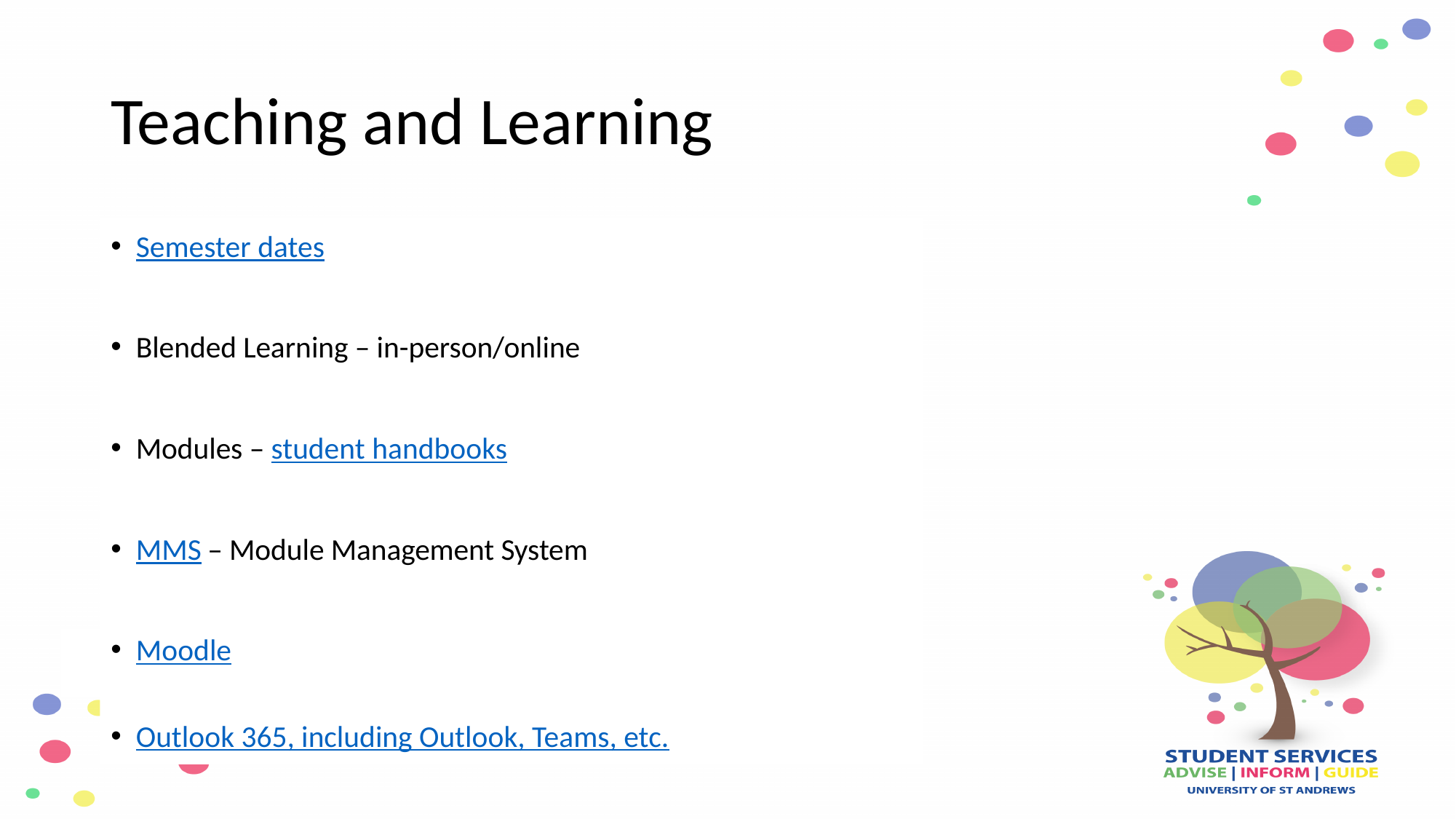

# Teaching and Learning
Semester dates

Blended Learning – in-person/online

Modules – student handbooks

MMS – Module Management System

Moodle

Outlook 365, including Outlook, Teams, etc.